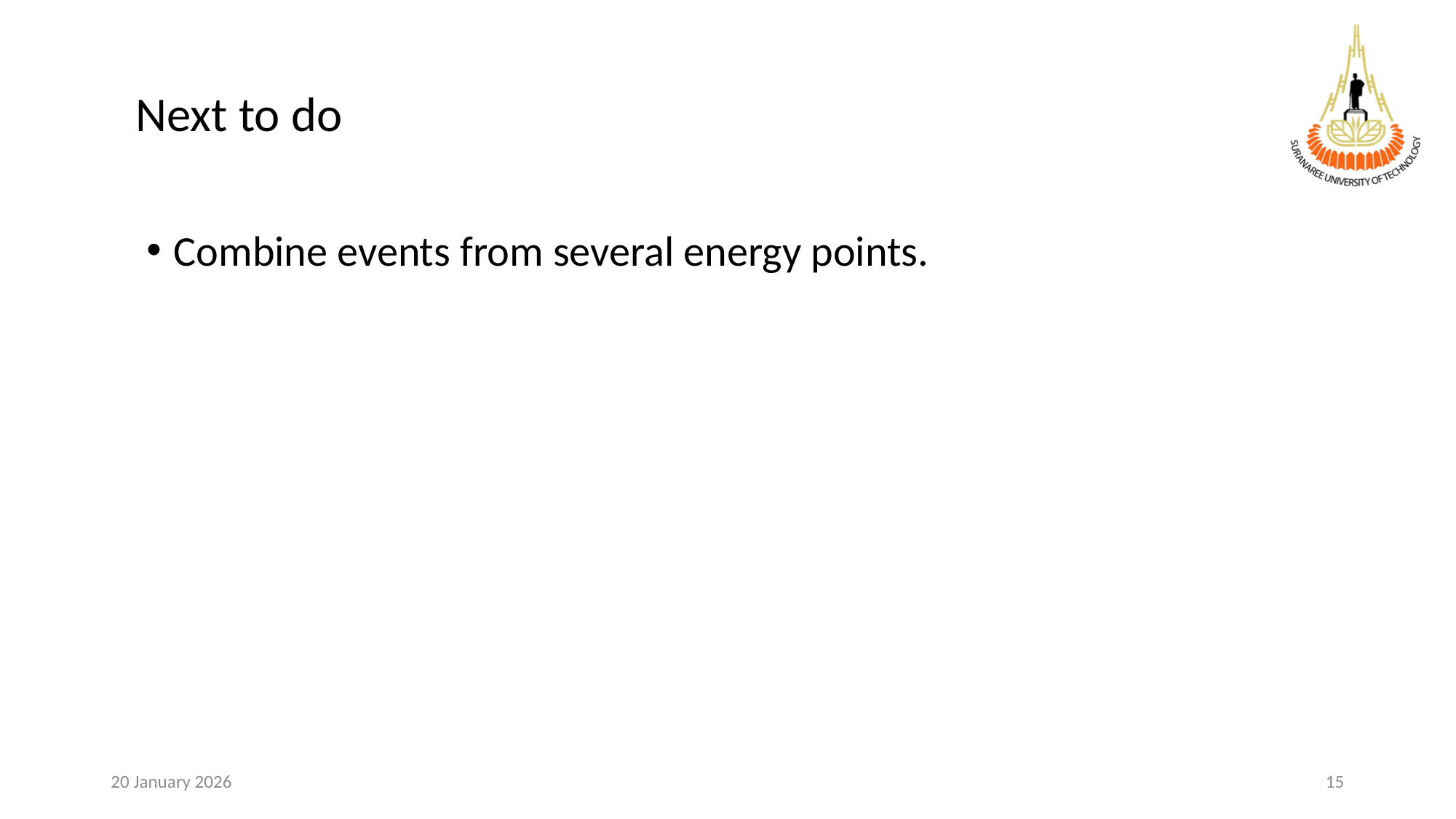

# Next to do
Combine events from several energy points.
20 January 2026
15